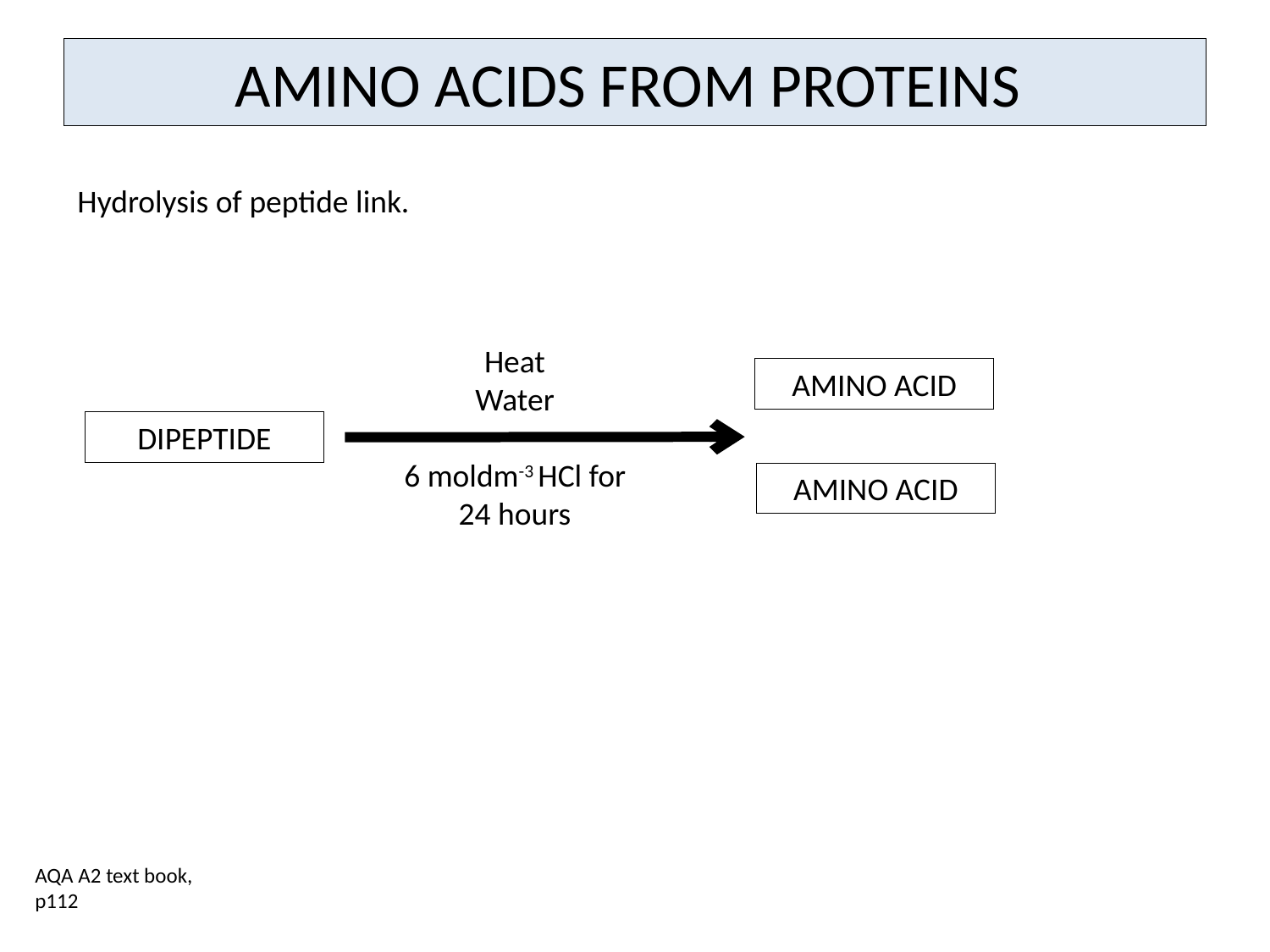

# AMINO ACIDS FROM PROTEINS
Hydrolysis of peptide link.
 Heat
Water

6 moldm-3 HCl for 24 hours
AMINO ACID
DIPEPTIDE
AMINO ACID
AQA A2 text book, p112